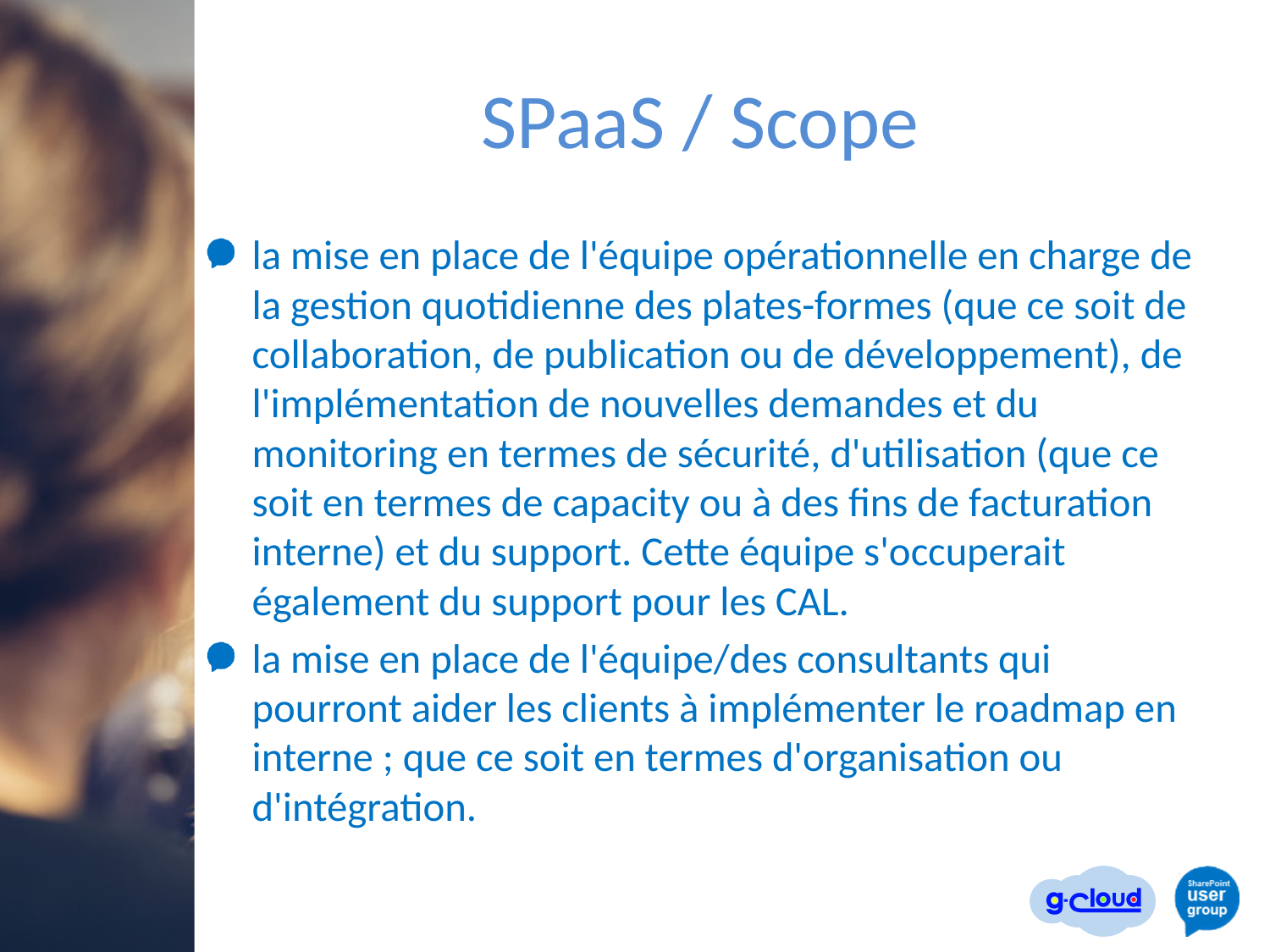

# SPaaS / Scope
la mise en place de l'équipe opérationnelle en charge de la gestion quotidienne des plates-formes (que ce soit de collaboration, de publication ou de développement), de l'implémentation de nouvelles demandes et du monitoring en termes de sécurité, d'utilisation (que ce soit en termes de capacity ou à des fins de facturation interne) et du support. Cette équipe s'occuperait également du support pour les CAL.
la mise en place de l'équipe/des consultants qui pourront aider les clients à implémenter le roadmap en interne ; que ce soit en termes d'organisation ou d'intégration.